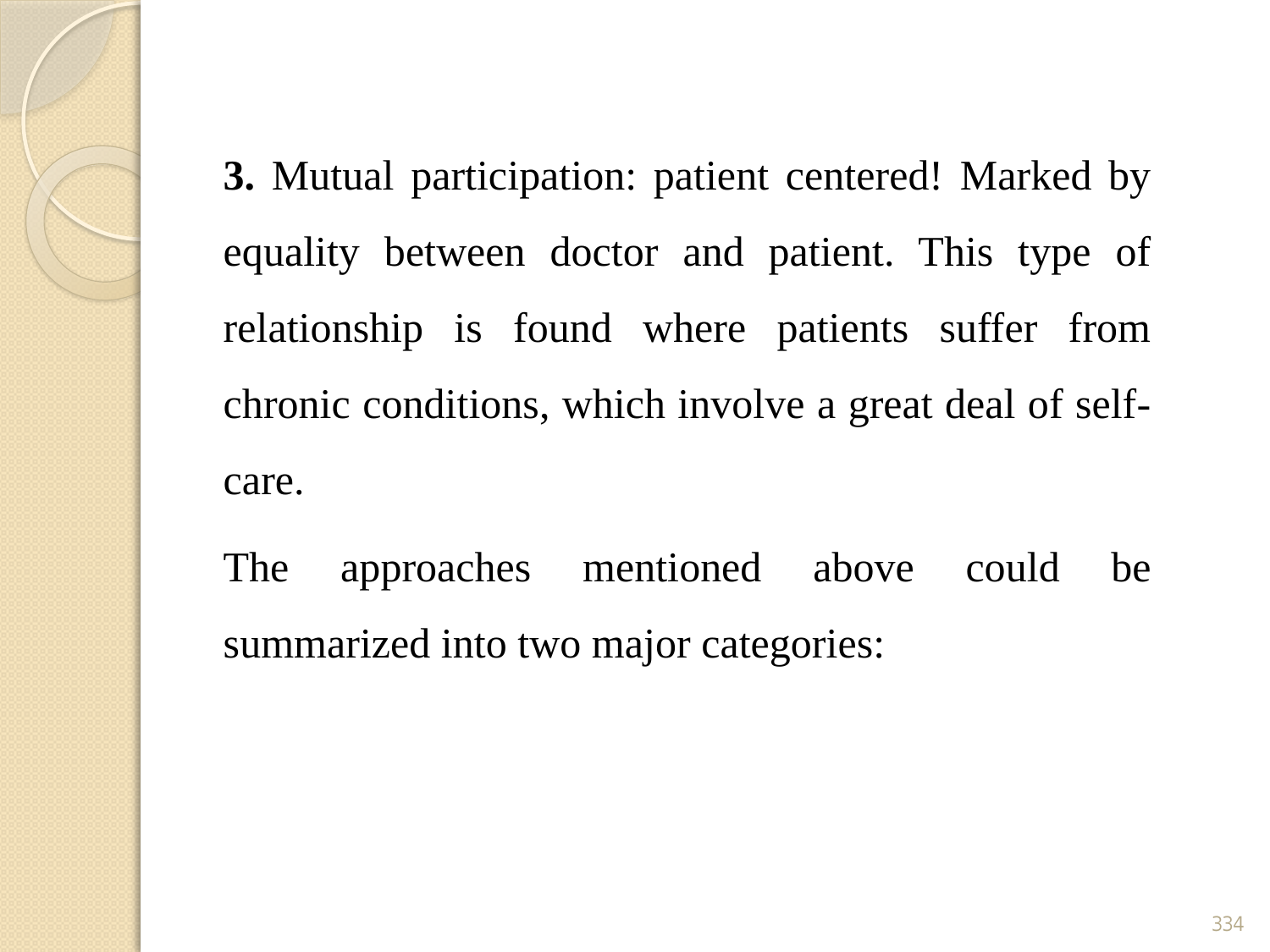

3. Mutual participation: patient centered! Marked by equality between doctor and patient. This type of relationship is found where patients suffer from chronic conditions, which involve a great deal of self-care.
The approaches mentioned above could be summarized into two major categories:

334